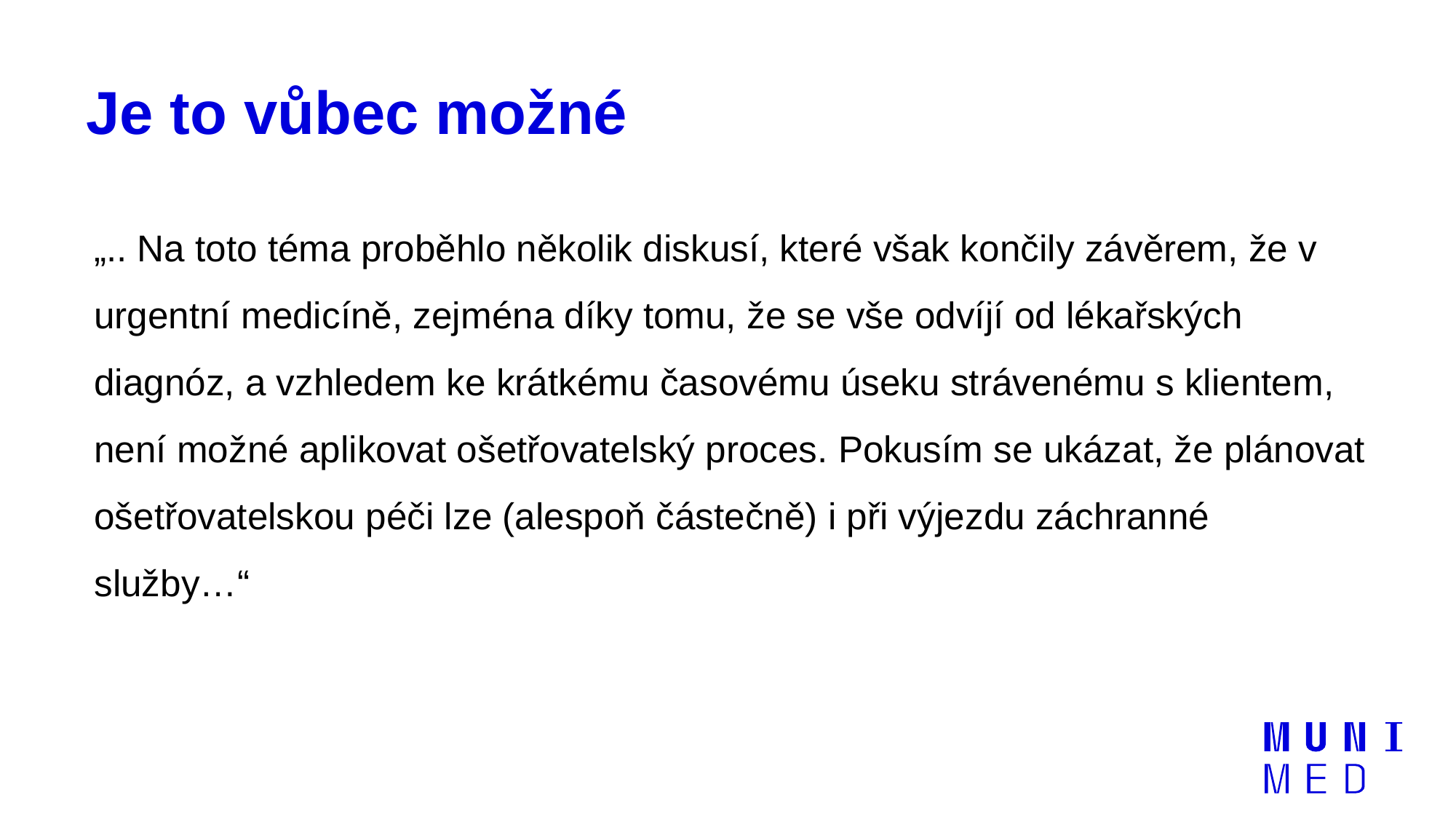

# Je to vůbec možné
„.. Na toto téma proběhlo několik diskusí, které však končily závěrem, že v urgentní medicíně, zejména díky tomu, že se vše odvíjí od lékařských diagnóz, a vzhledem ke krátkému časovému úseku strávenému s klientem, není možné aplikovat ošetřovatelský proces. Pokusím se ukázat, že plánovat ošetřovatelskou péči lze (alespoň částečně) i při výjezdu záchranné služby…“